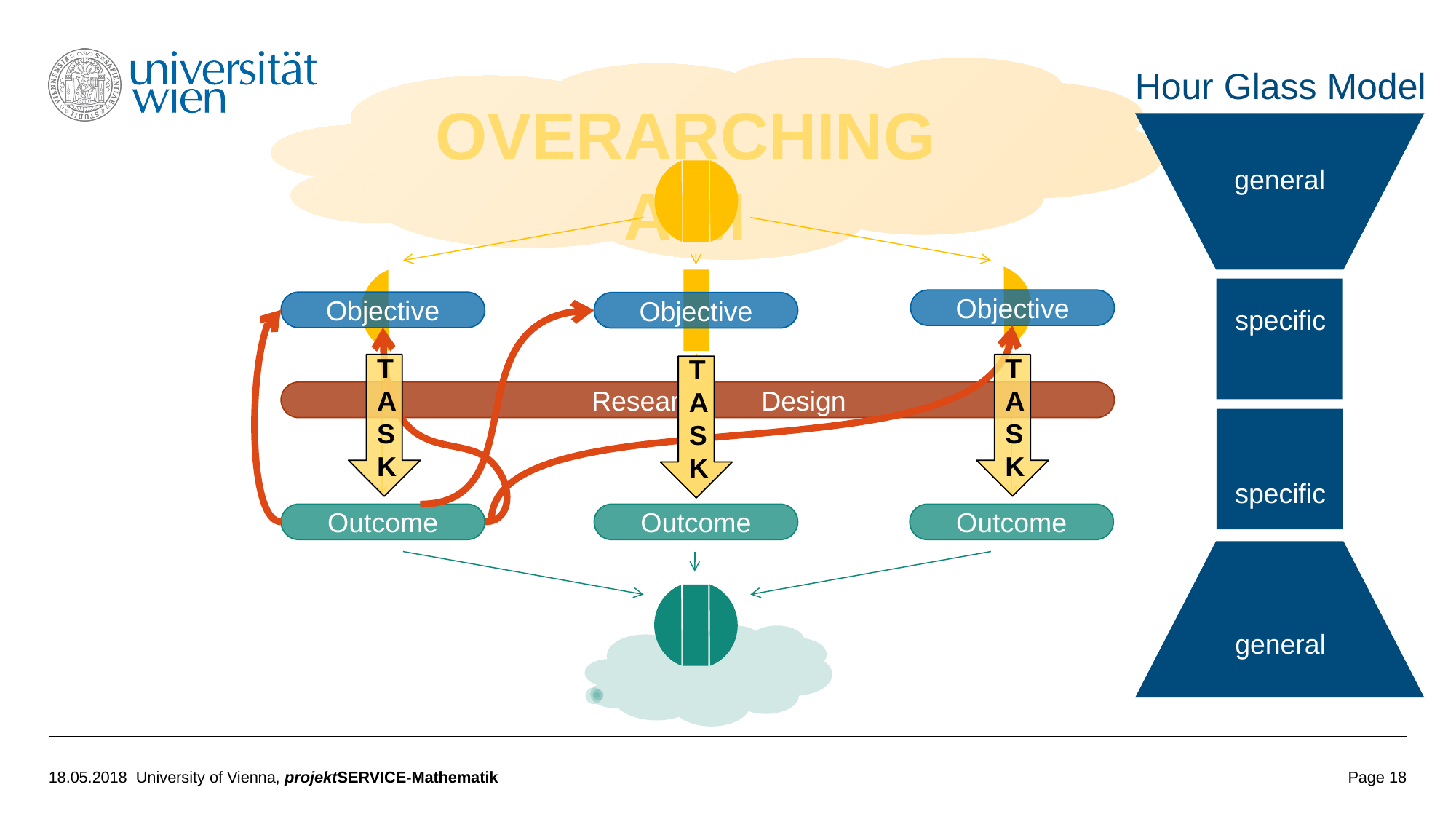

OVERARCHING AIM
Hour Glass Model

general

specific

specific

general

Objective
Objective
Objective
Outcome
Outcome
Outcome
T
A
S
K
T
A
S
K
T
A
S
K
          Research       Design

18.05.2018
University of Vienna, projektSERVICE-Mathematik
Page 18